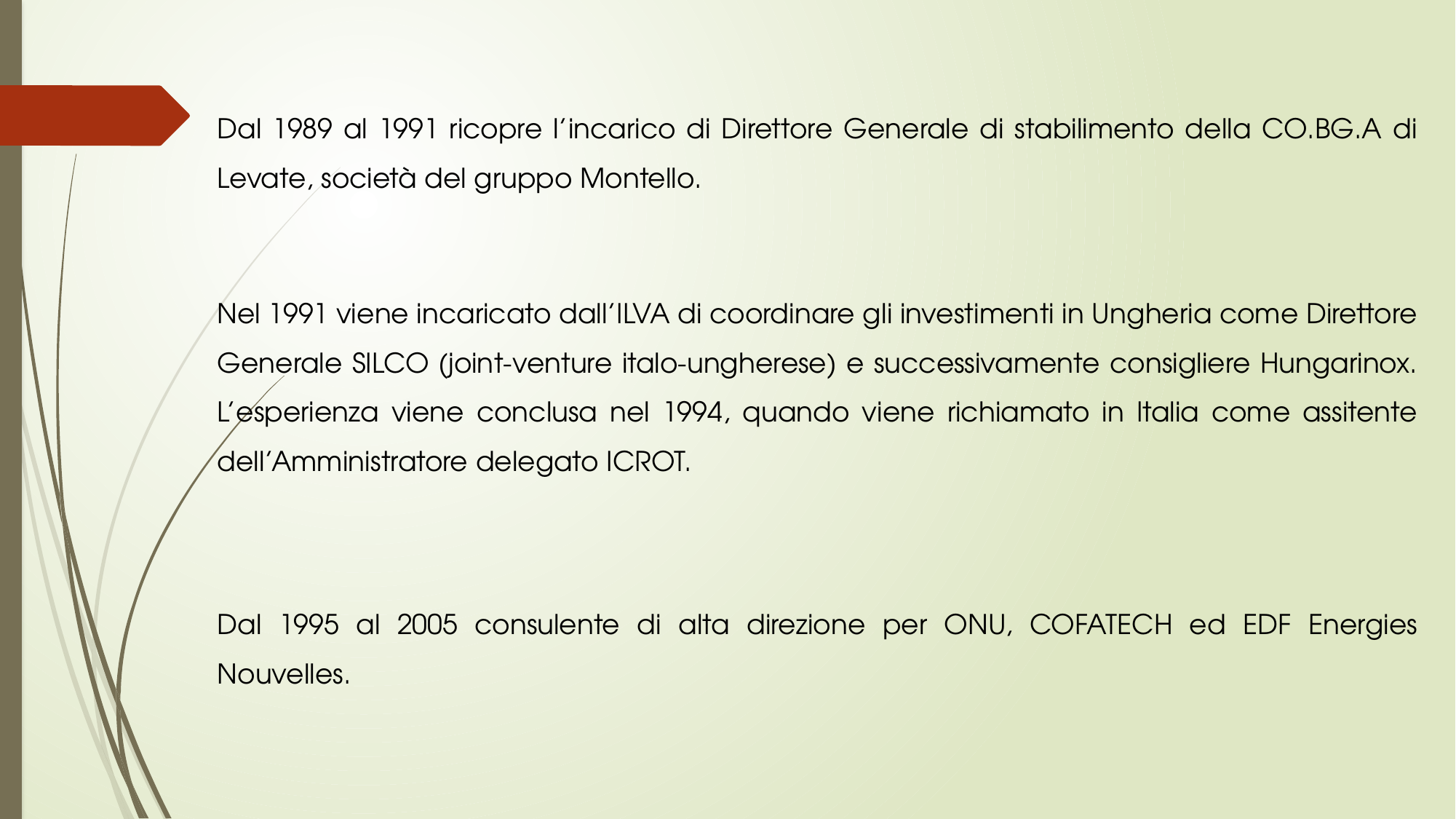

Dal 1989 al 1991 ricopre l’incarico di Direttore Generale di stabilimento della CO.BG.A di Levate, società del gruppo Montello.

Nel 1991 viene incaricato dall’ILVA di coordinare gli investimenti in Ungheria come Direttore Generale SILCO (joint-venture italo-ungherese) e successivamente consigliere Hungarinox. L’esperienza viene conclusa nel 1994, quando viene richiamato in Italia come assitente dell’Amministratore delegato ICROT.

Dal 1995 al 2005 consulente di alta direzione per ONU, COFATECH ed EDF Energies Nouvelles.